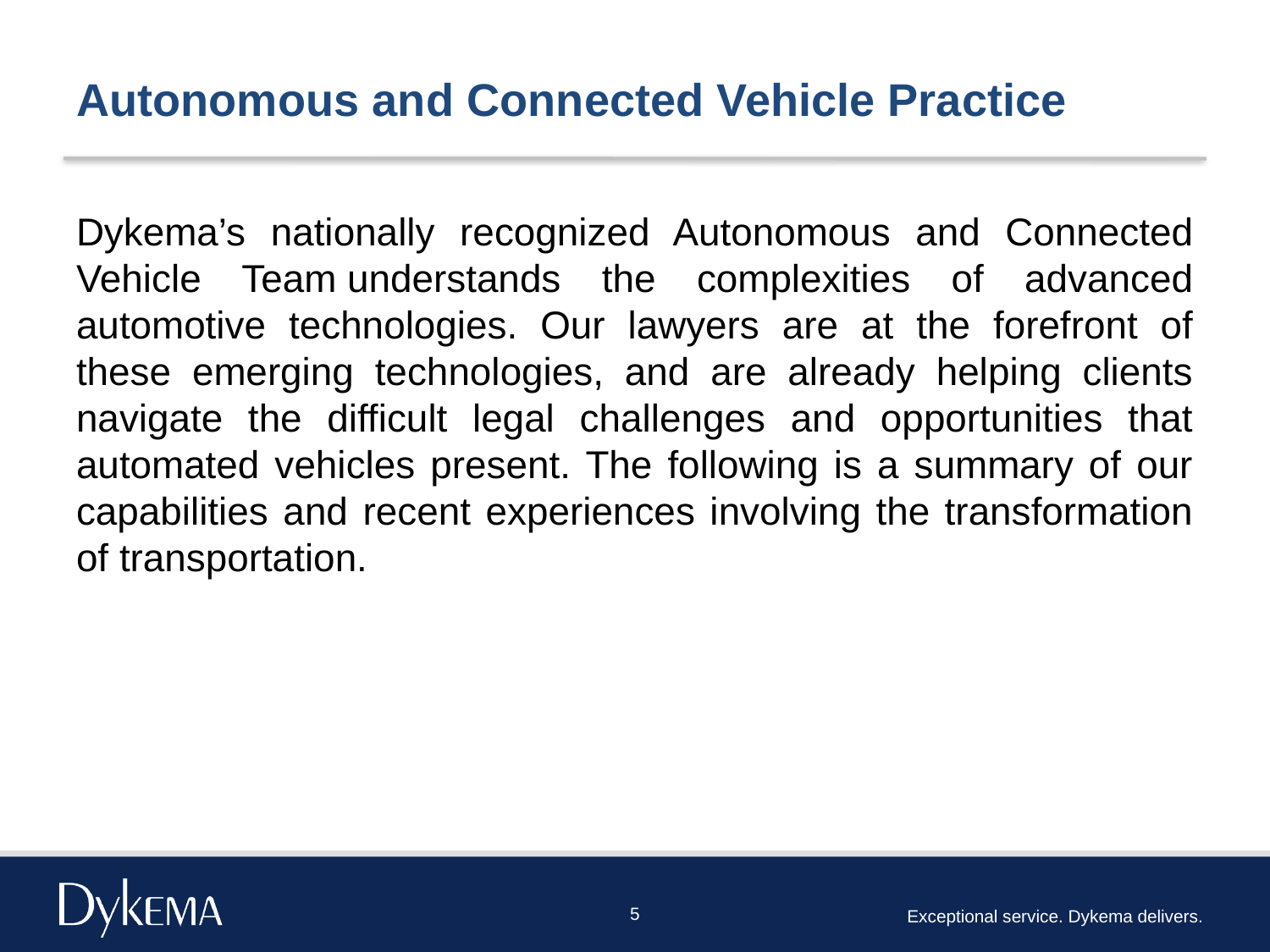

# Autonomous and Connected Vehicle Practice
Dykema’s nationally recognized Autonomous and Connected Vehicle Team understands the complexities of advanced automotive technologies. Our lawyers are at the forefront of these emerging technologies, and are already helping clients navigate the difficult legal challenges and opportunities that automated vehicles present. The following is a summary of our capabilities and recent experiences involving the transformation of transportation.